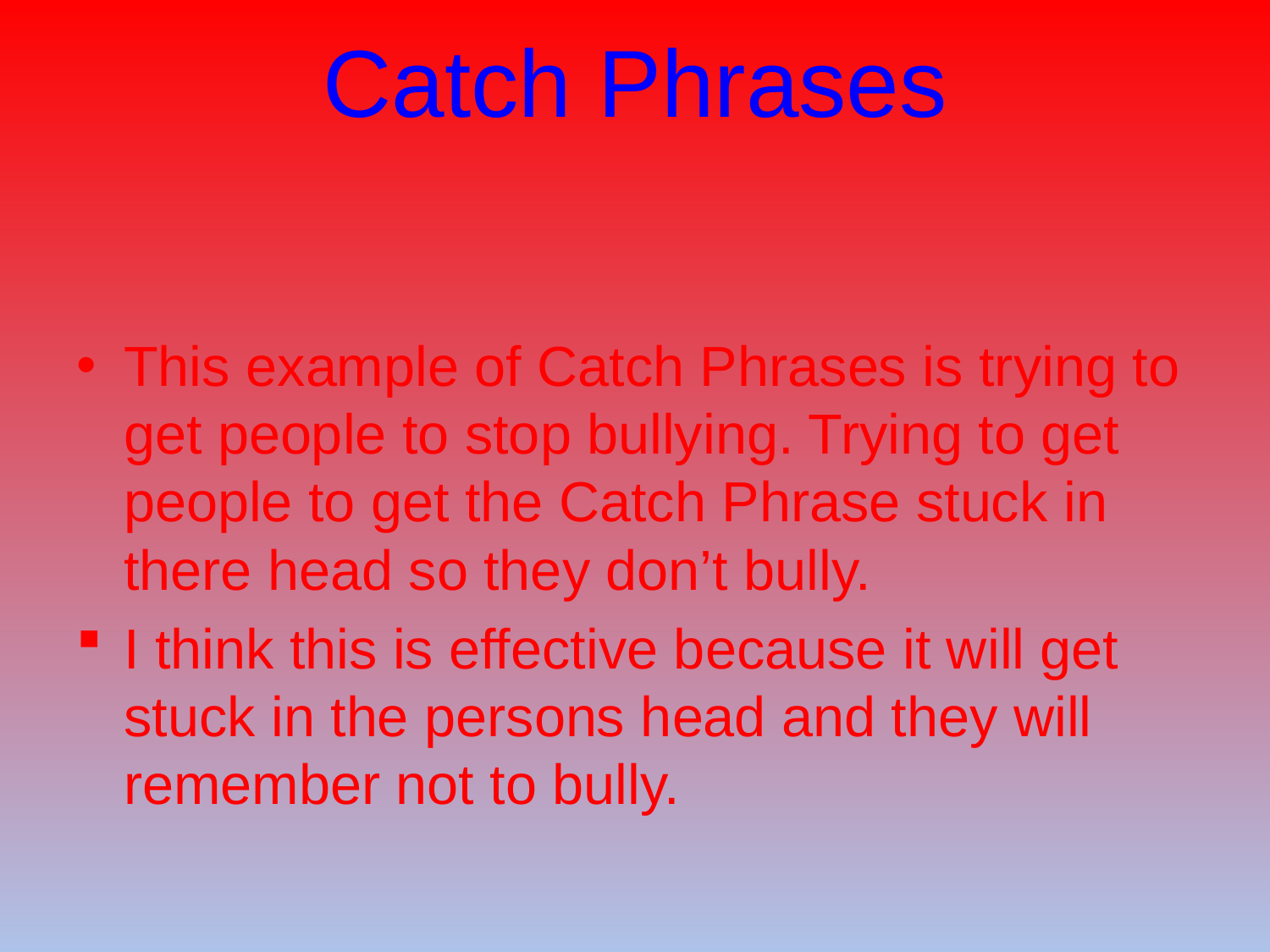

# Catch Phrases
This example of Catch Phrases is trying to get people to stop bullying. Trying to get people to get the Catch Phrase stuck in there head so they don’t bully.
I think this is effective because it will get stuck in the persons head and they will remember not to bully.